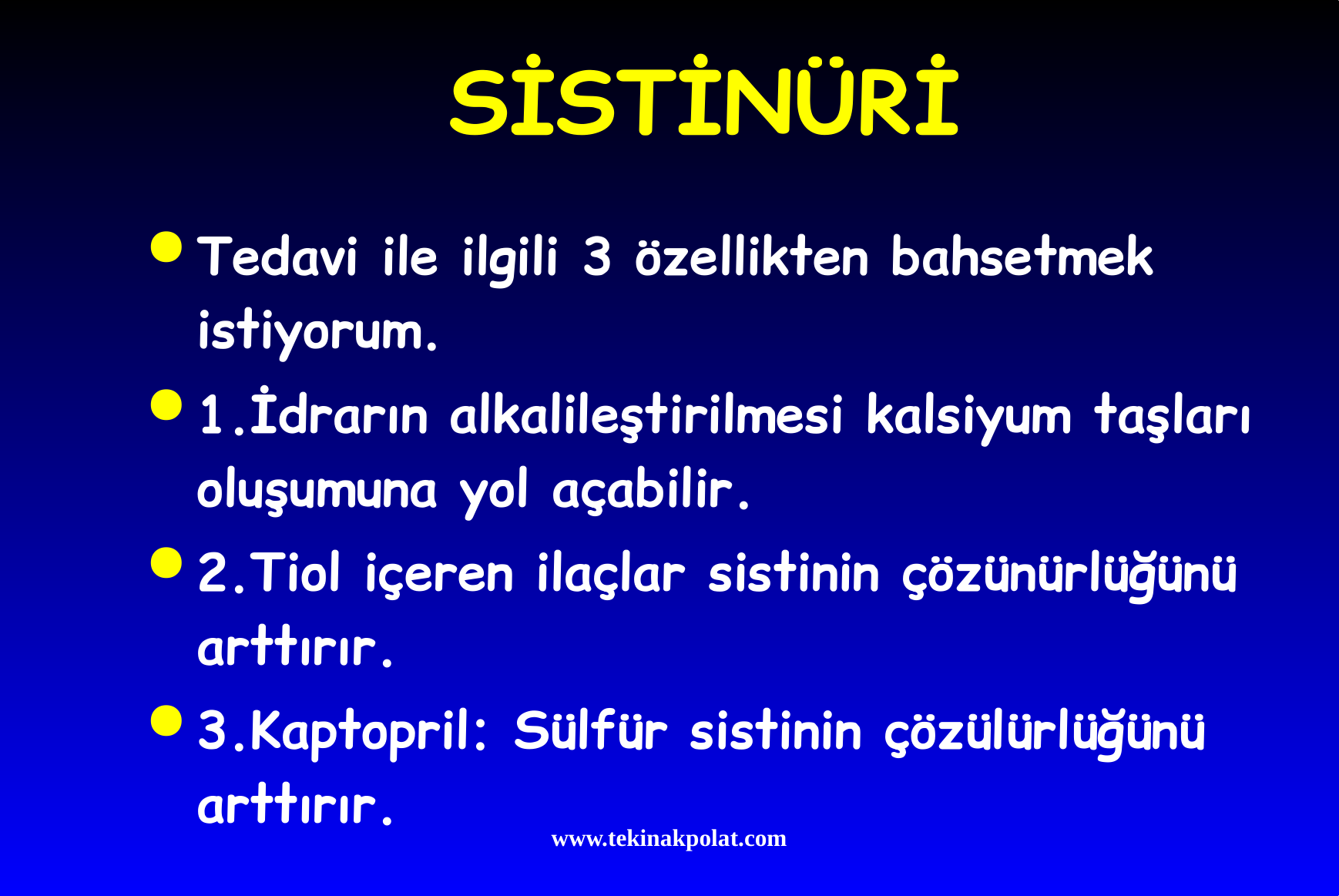

# SİSTİNÜRİ
Tedavi ile ilgili 3 özellikten bahsetmek istiyorum.
1.İdrarın alkalileştirilmesi kalsiyum taşları oluşumuna yol açabilir.
2.Tiol içeren ilaçlar sistinin çözünürlüğünü arttırır.
3.Kaptopril: Sülfür sistinin çözülürlüğünü arttırır.

www.tekinakpolat.com